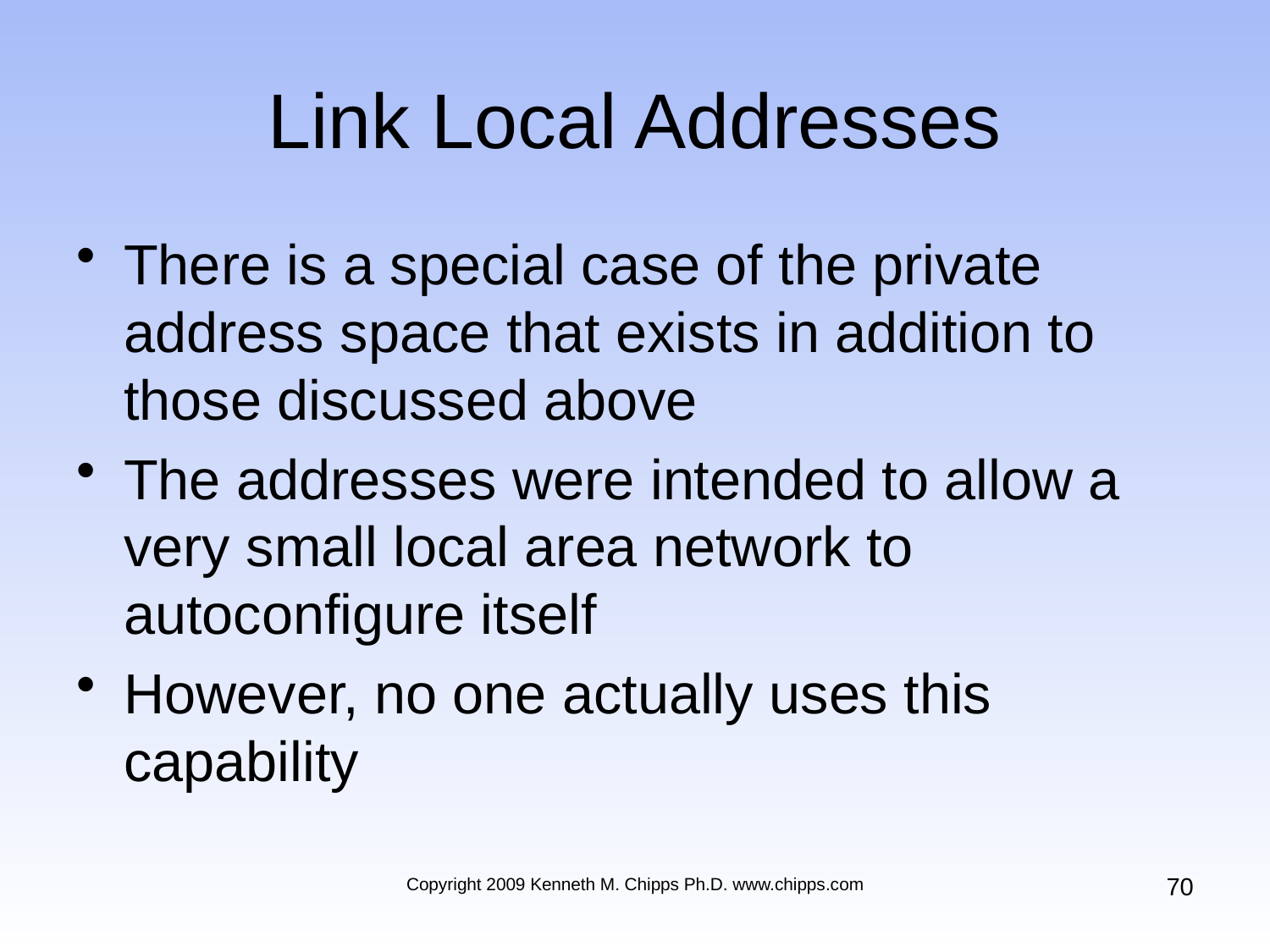

# Link Local Addresses
There is a special case of the private address space that exists in addition to those discussed above
The addresses were intended to allow a very small local area network to autoconfigure itself
However, no one actually uses this capability
70
Copyright 2009 Kenneth M. Chipps Ph.D. www.chipps.com